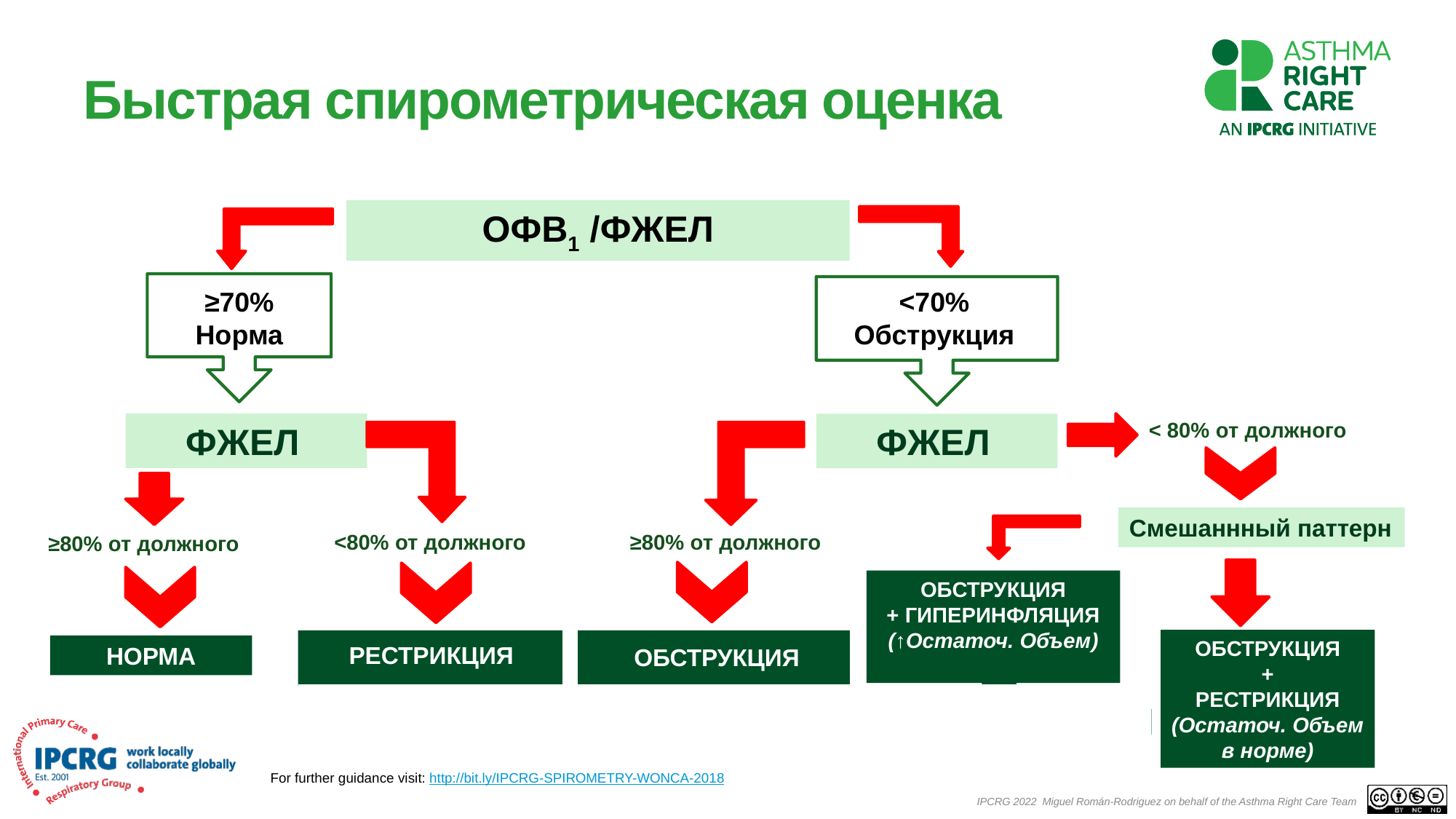

# Быстрая спирометрическая оценка
ОФВ1 /ФЖЕЛ

<70%
Обструкция
≥70%
Норма

< 80% от должного
ФЖЕЛ
ФЖЕЛ

Смешаннный паттерн

<80% от должного
≥80% от должного
≥80% от должного

ОБСТРУКЦИЯ
+ ГИПЕРИНФЛЯЦИЯ (↑Остаточ. Объем)

ОБСТРУКЦИЯ
+
РЕСТРИКЦИЯ
(Остаточ. Объем
в норме)

РЕСТРИКЦИЯ
НОРМА
ОБСТРУКЦИЯ

For further guidance visit: http://bit.ly/IPCRG-SPIROMETRY-WONCA-2018